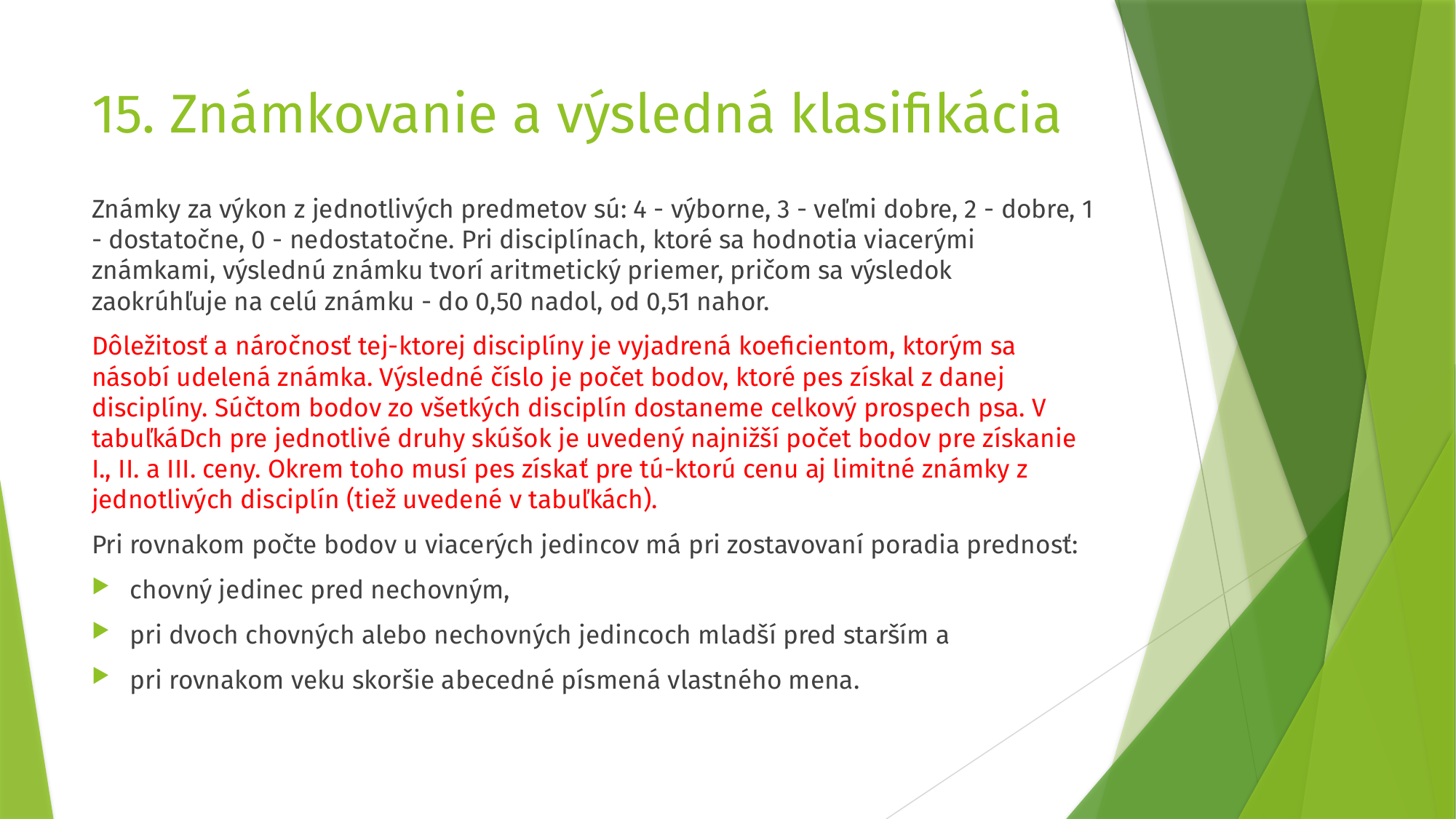

# 15. Známkovanie a výsledná klasifikácia
Známky za výkon z jednotlivých predmetov sú: 4 - výborne, 3 - veľmi dobre, 2 - dobre, 1 - dostatočne, 0 - nedostatočne. Pri disciplínach, ktoré sa hodnotia viacerými známkami, výslednú známku tvorí aritmetický priemer, pričom sa výsledok zaokrúhľuje na celú známku - do 0,50 nadol, od 0,51 nahor.
Dôležitosť a náročnosť tej-ktorej disciplíny je vyjadrená koeficientom, ktorým sa násobí udelená známka. Výsledné číslo je počet bodov, ktoré pes získal z danej disciplíny. Súčtom bodov zo všetkých disciplín dostaneme celkový prospech psa. V tabuľkáDch pre jednotlivé druhy skúšok je uvedený najnižší počet bodov pre získanie I., II. a III. ceny. Okrem toho musí pes získať pre tú-ktorú cenu aj limitné známky z jednotlivých disciplín (tiež uvedené v tabuľkách).
Pri rovnakom počte bodov u viacerých jedincov má pri zostavovaní poradia prednosť:
chovný jedinec pred nechovným,
pri dvoch chovných alebo nechovných jedincoch mladší pred starším a
pri rovnakom veku skoršie abecedné písmená vlastného mena.